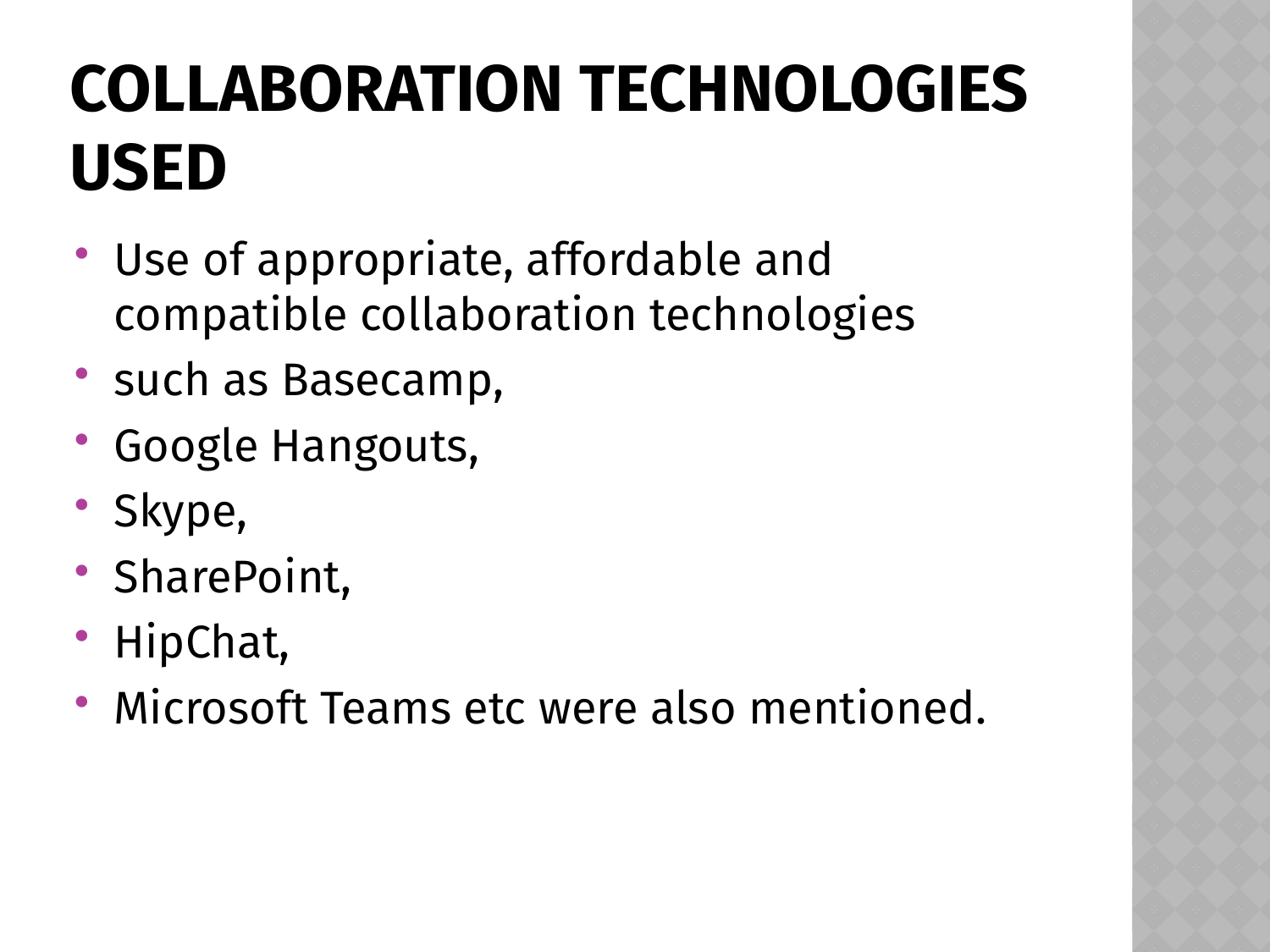

# collaboration technologies used
Use of appropriate, affordable and compatible collaboration technologies
such as Basecamp,
Google Hangouts,
Skype,
SharePoint,
HipChat,
Microsoft Teams etc were also mentioned.